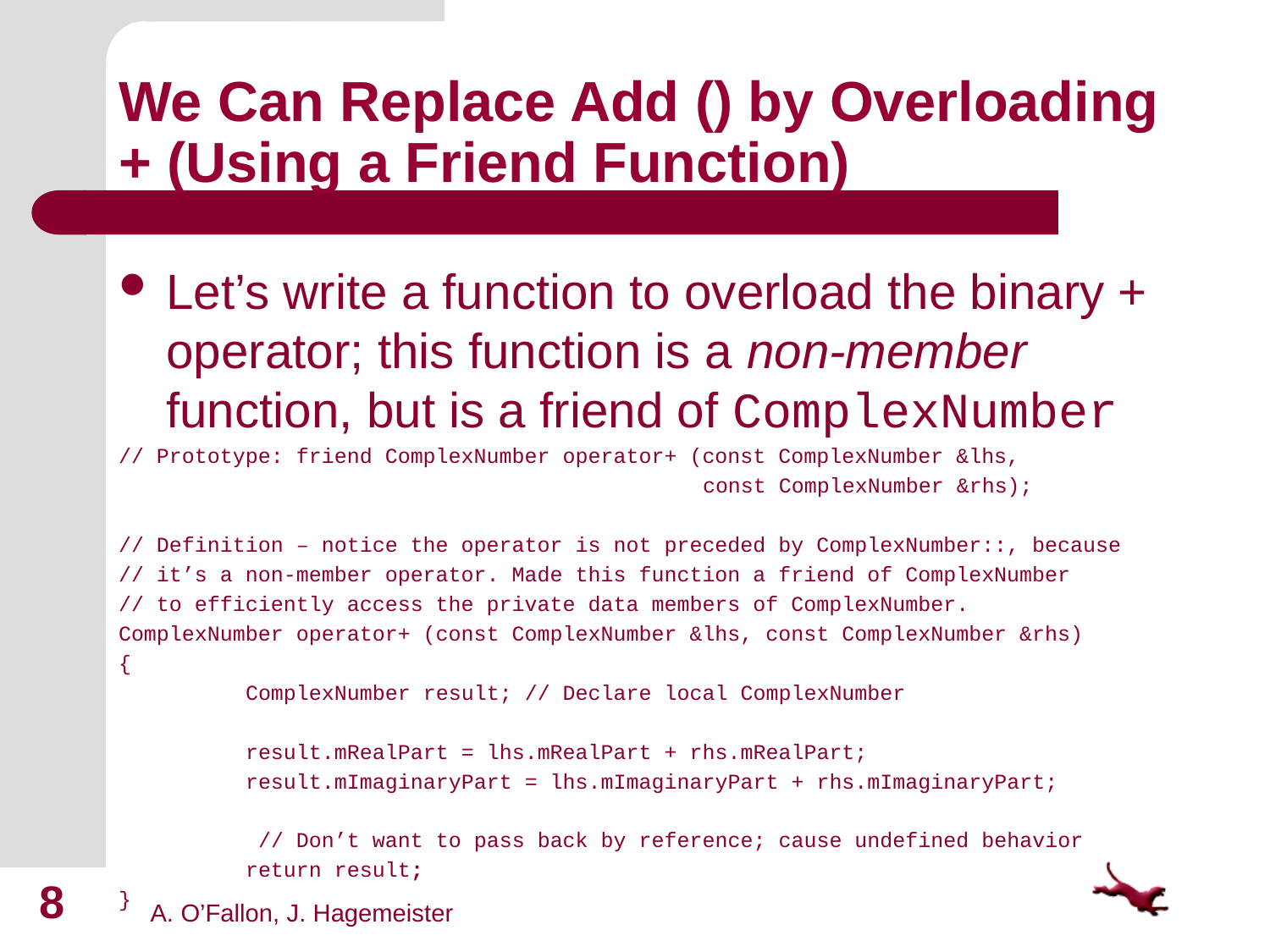

# We Can Replace Add () by Overloading + (Using a Friend Function)
Let’s write a function to overload the binary + operator; this function is a non-member function, but is a friend of ComplexNumber
// Prototype: friend ComplexNumber operator+ (const ComplexNumber &lhs,
                                              const ComplexNumber &rhs);

// Definition – notice the operator is not preceded by ComplexNumber::, because
// it’s a non-member operator. Made this function a friend of ComplexNumber
// to efficiently access the private data members of ComplexNumber.
ComplexNumber operator+ (const ComplexNumber &lhs, const ComplexNumber &rhs)
{
	ComplexNumber result; // Declare local ComplexNumber

	result.mRealPart = lhs.mRealPart + rhs.mRealPart;
	result.mImaginaryPart = lhs.mImaginaryPart + rhs.mImaginaryPart;

	 // Don’t want to pass back by reference; cause undefined behavior
	return result;
}
8
A. O’Fallon, J. Hagemeister